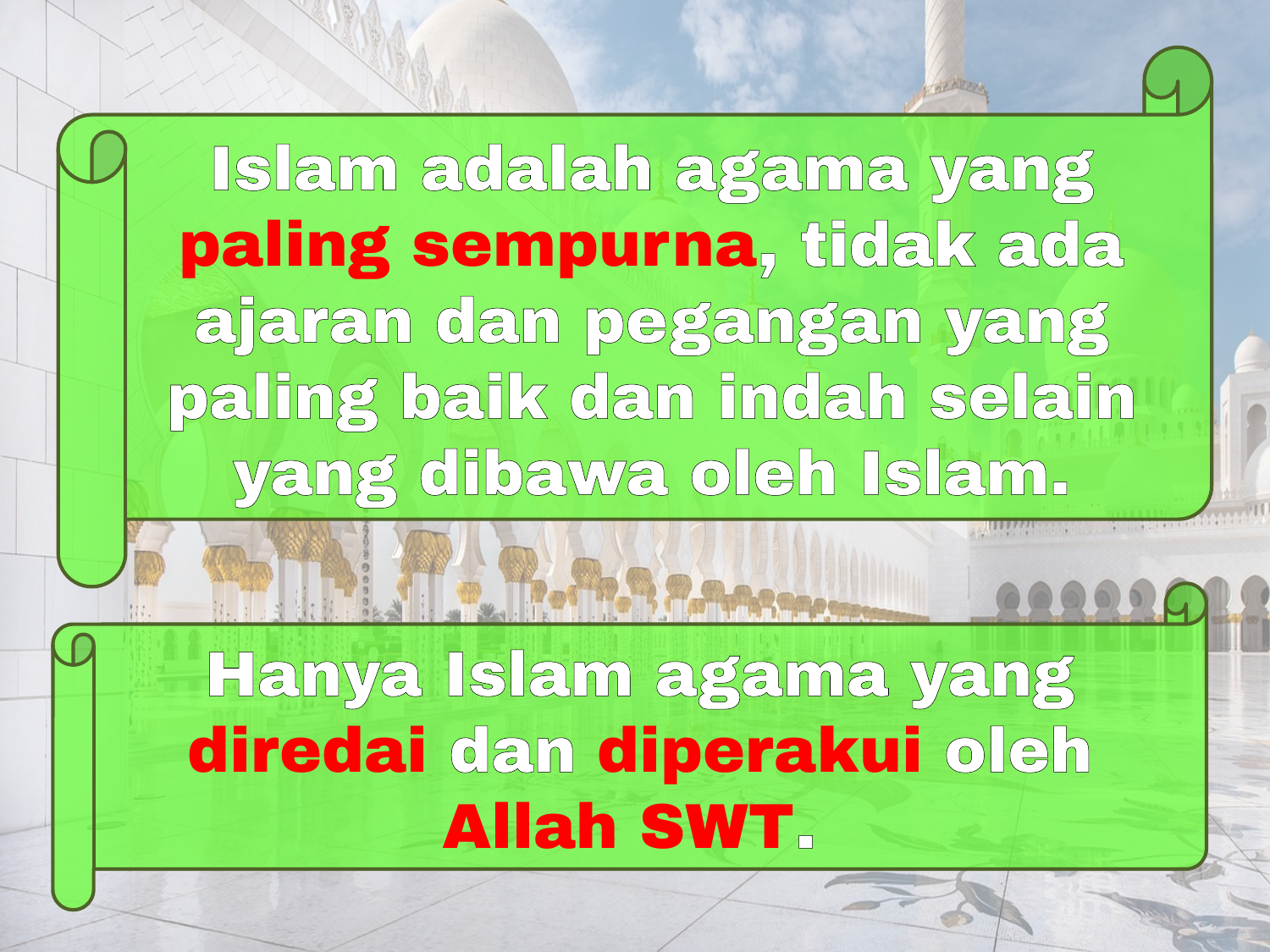

Islam adalah agama yang paling sempurna, tidak ada ajaran dan pegangan yang paling baik dan indah selain yang dibawa oleh Islam.
Hanya Islam agama yang diredai dan diperakui oleh Allah SWT.